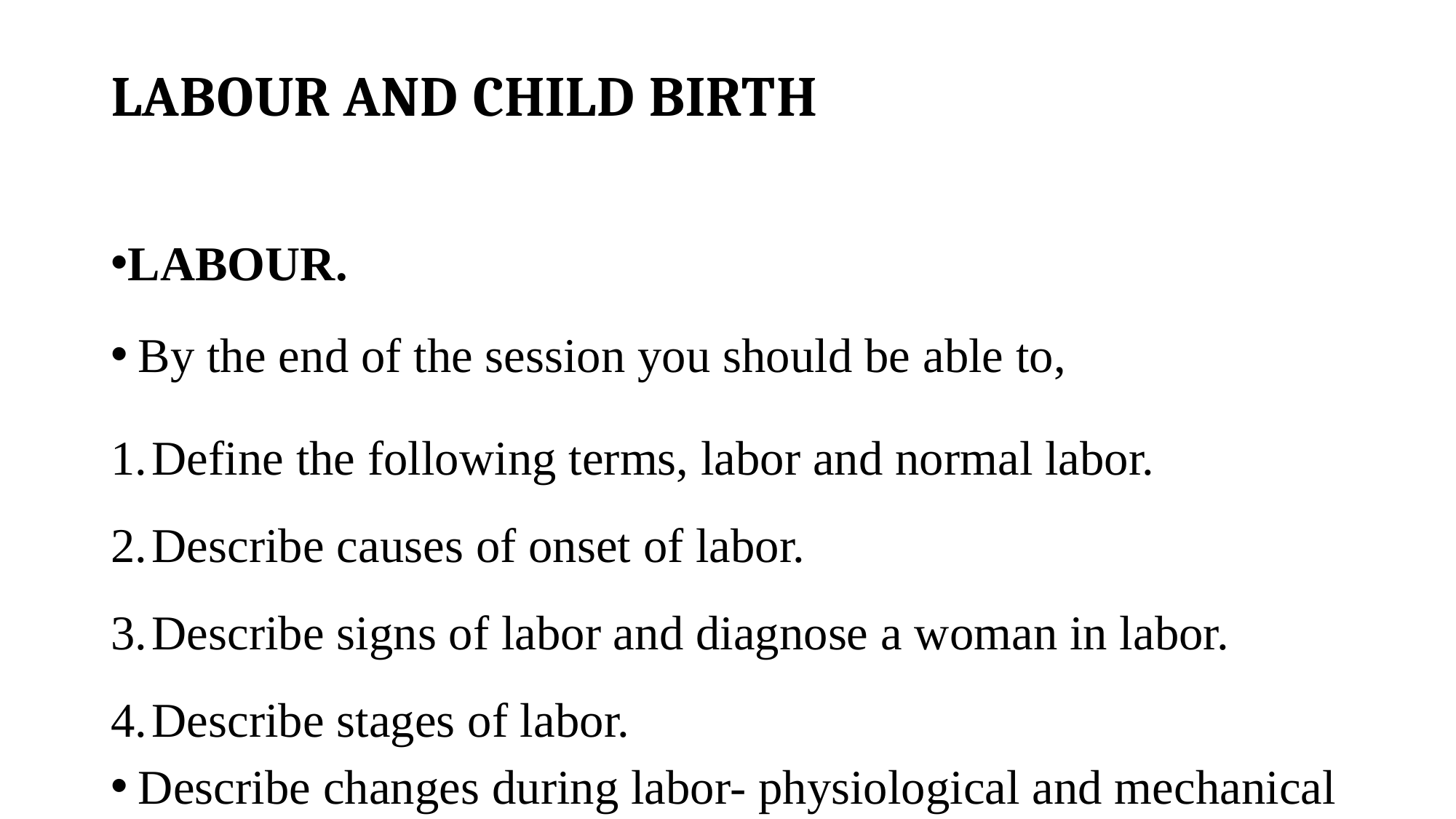

# LABOUR AND CHILD BIRTH
LABOUR.
By the end of the session you should be able to,
Define the following terms, labor and normal labor.
Describe causes of onset of labor.
Describe signs of labor and diagnose a woman in labor.
Describe stages of labor.
Describe changes during labor- physiological and mechanical